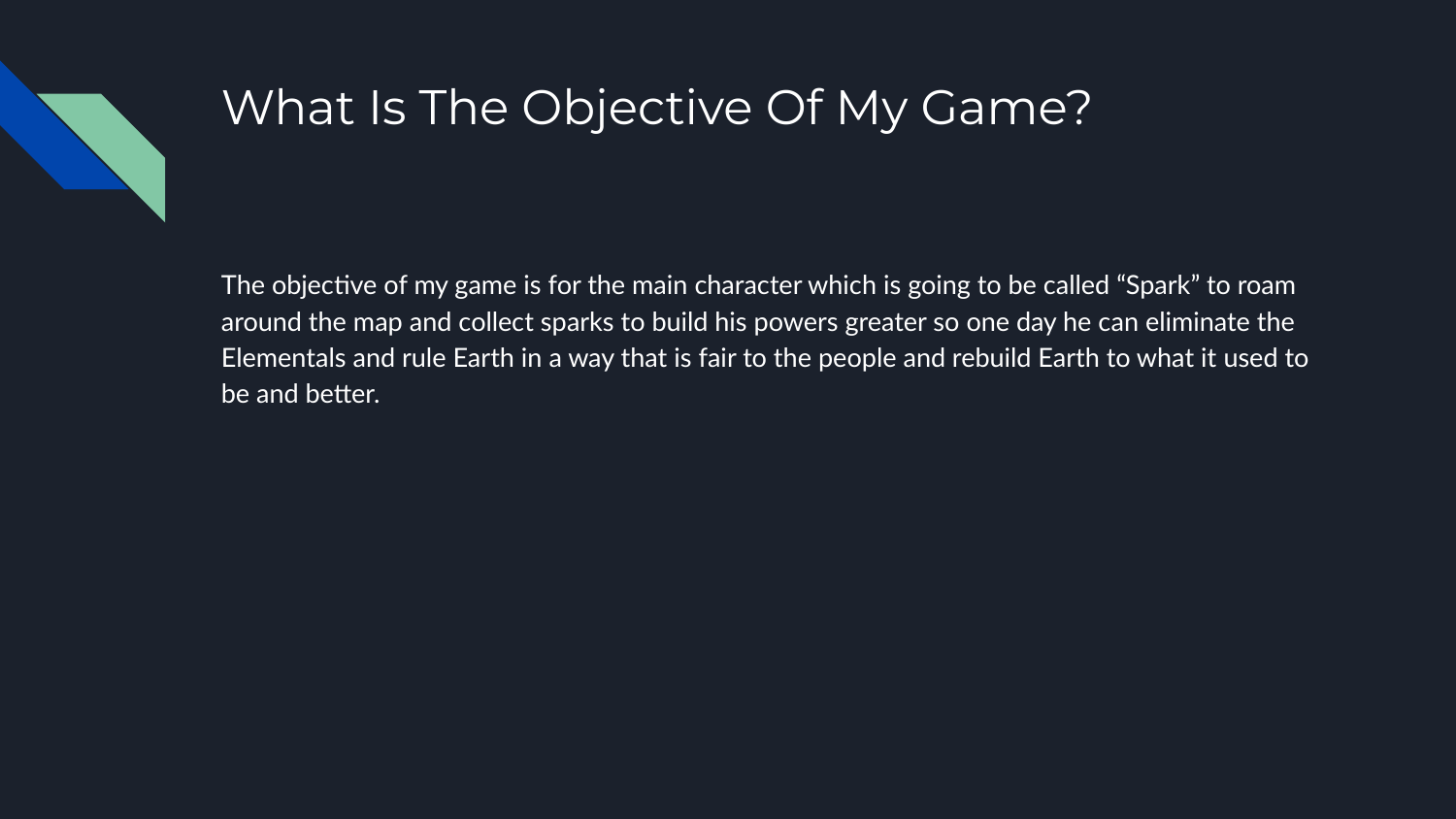

# What Is The Objective Of My Game?
The objective of my game is for the main character which is going to be called “Spark” to roam around the map and collect sparks to build his powers greater so one day he can eliminate the Elementals and rule Earth in a way that is fair to the people and rebuild Earth to what it used to be and better.